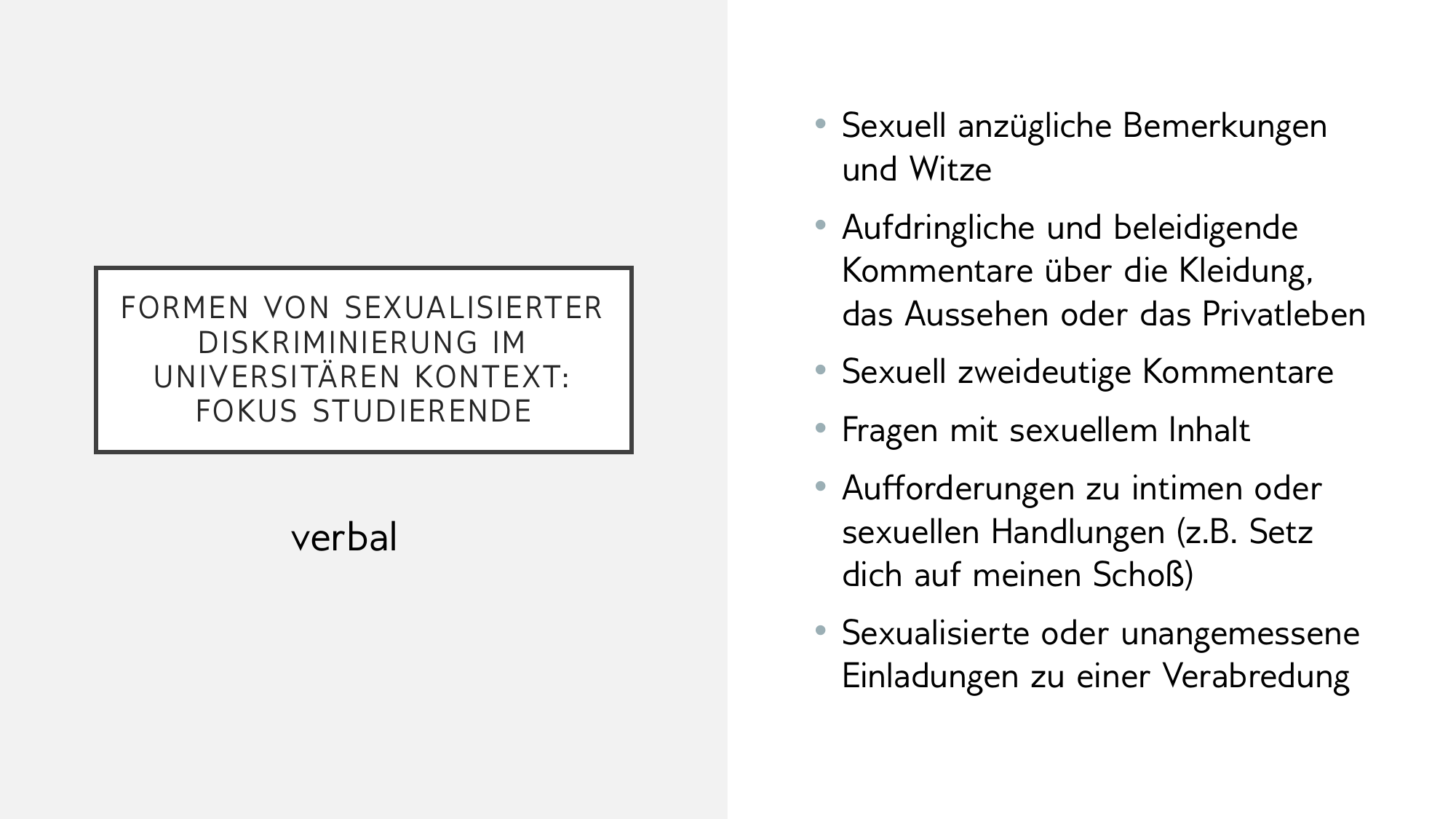

Sexuell anzügliche Bemerkungen und Witze
Aufdringliche und beleidigende Kommentare über die Kleidung, das Aussehen oder das Privatleben
Sexuell zweideutige Kommentare
Fragen mit sexuellem Inhalt
Aufforderungen zu intimen oder sexuellen Handlungen (z.B. Setz dich auf meinen Schoß)
Sexualisierte oder unangemessene Einladungen zu einer Verabredung

# Formen von Sexualisierter Diskriminierung im universitären Kontext: Fokus Studierende
verbal